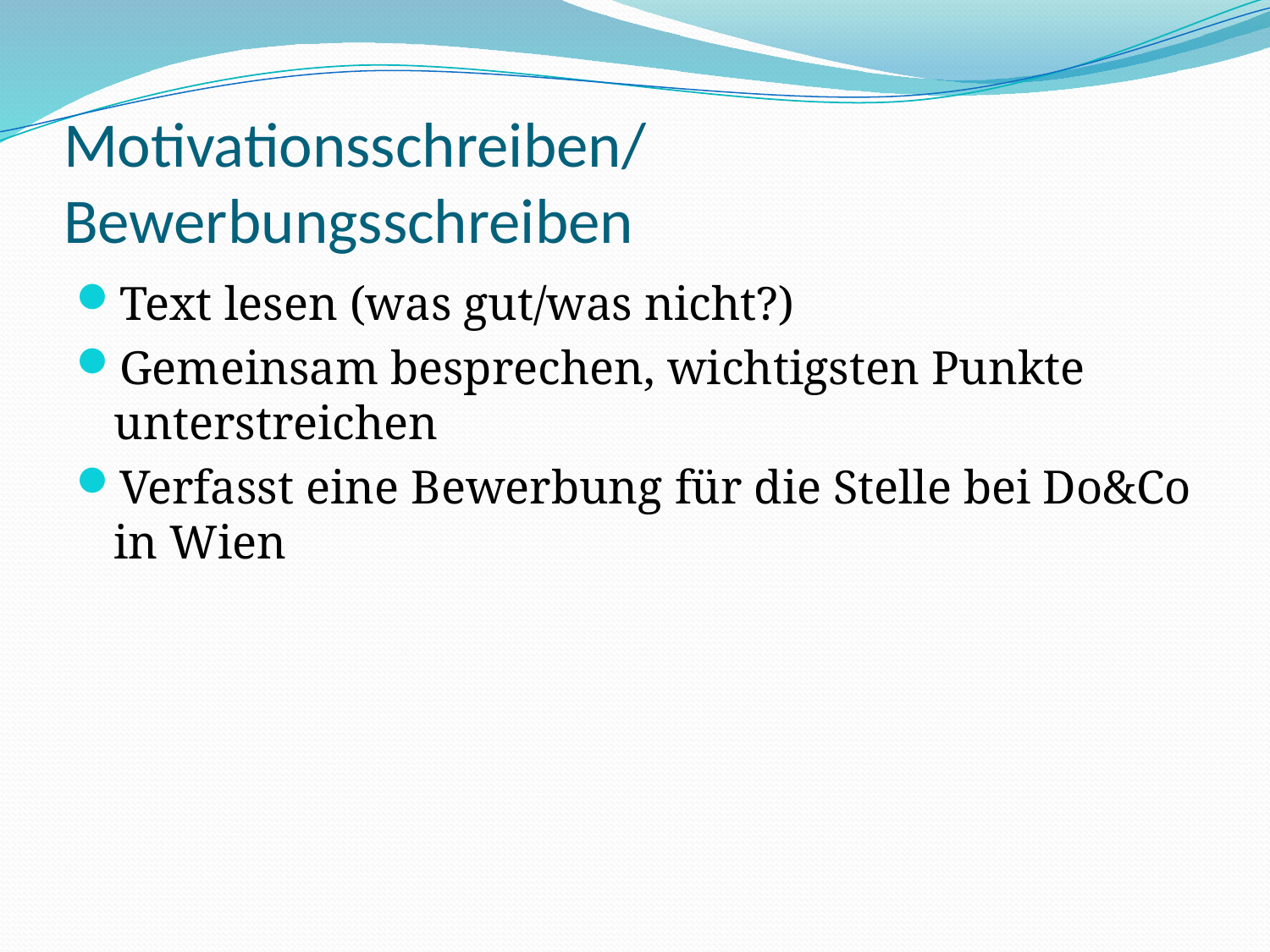

# Motivationsschreiben/Bewerbungsschreiben
Text lesen (was gut/was nicht?)
Gemeinsam besprechen, wichtigsten Punkte unterstreichen
Verfasst eine Bewerbung für die Stelle bei Do&Co in Wien